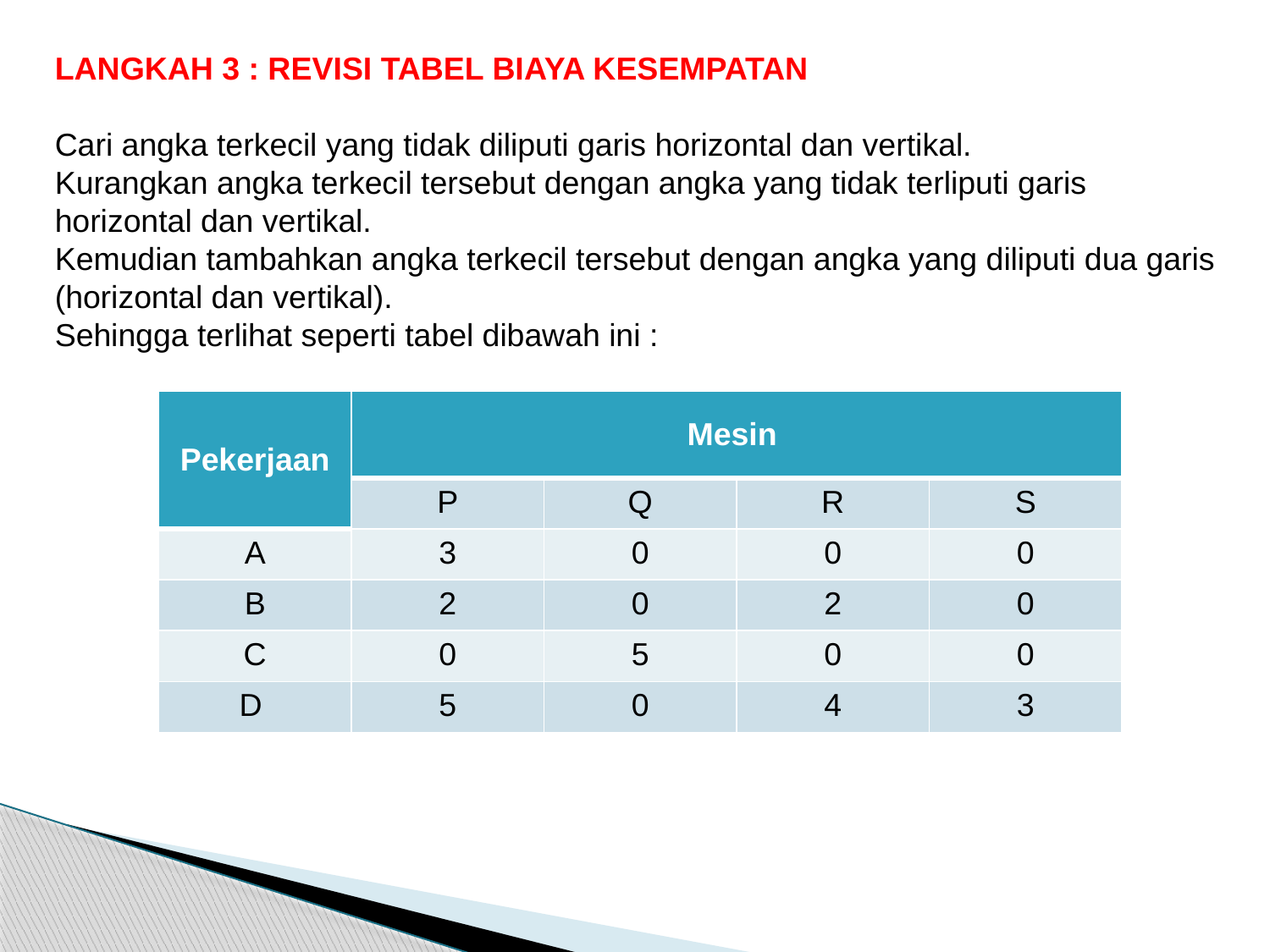

LANGKAH 3 : REVISI TABEL BIAYA KESEMPATAN

Cari angka terkecil yang tidak diliputi garis horizontal dan vertikal.
Kurangkan angka terkecil tersebut dengan angka yang tidak terliputi garis horizontal dan vertikal.
Kemudian tambahkan angka terkecil tersebut dengan angka yang diliputi dua garis (horizontal dan vertikal).
Sehingga terlihat seperti tabel dibawah ini :
| Pekerjaan | Mesin |  |  |  |
| --- | --- | --- | --- | --- |
|  | P | Q | R | S |
| A | 3 | 0 | 0 | 0 |
| B | 2 | 0 | 2 | 0 |
| C | 0 | 5 | 0 | 0 |
| D | 5 | 0 | 4 | 3 |